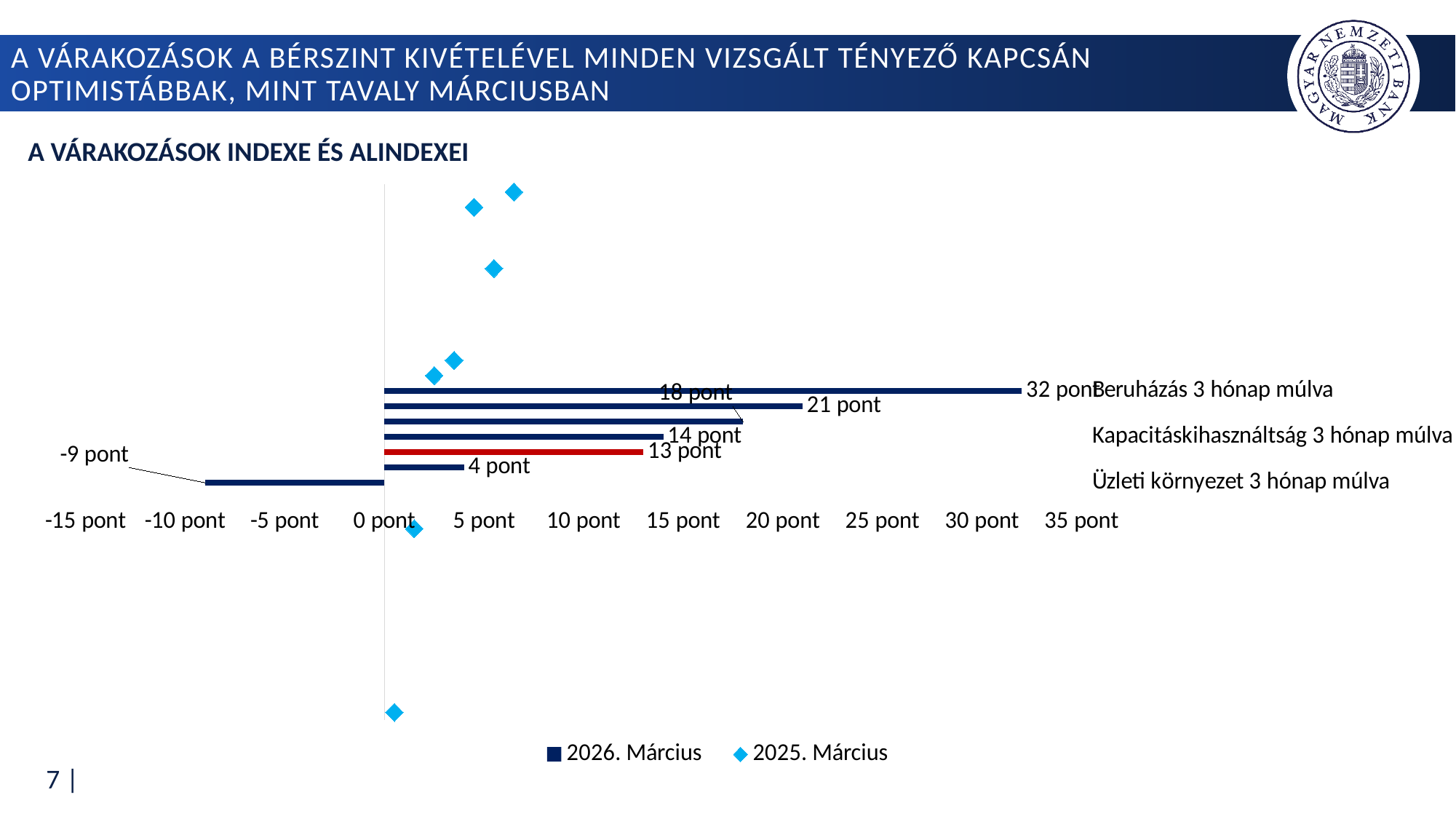

# a várakozások a bérszint kivételével minden vizsgált tényező kapcsán optimistábbak, mint tavaly márciusban
A várakozások indexe és alindexei

### Chart

| Category | 2026. Március | 2025. Március |
|---|---|---|
| Üzleti környezet 3 hónap múlva | -9.0 | 0.5 |
| Foglalkoztatás 3 hónap múlva | 4.0 | 1.5 |
| Várakozások indexe | 13.0 | 2.5 |
| Kapacitáskihasználtság 3 hónap múlva | 14.0 | 3.5 |
| Bérszint 3 hónap múlva | 18.0 | 4.5 |
| Árbevétel 3 hónap múlva | 21.0 | 5.5 |
| Beruházás 3 hónap múlva | 32.0 | 6.5 |